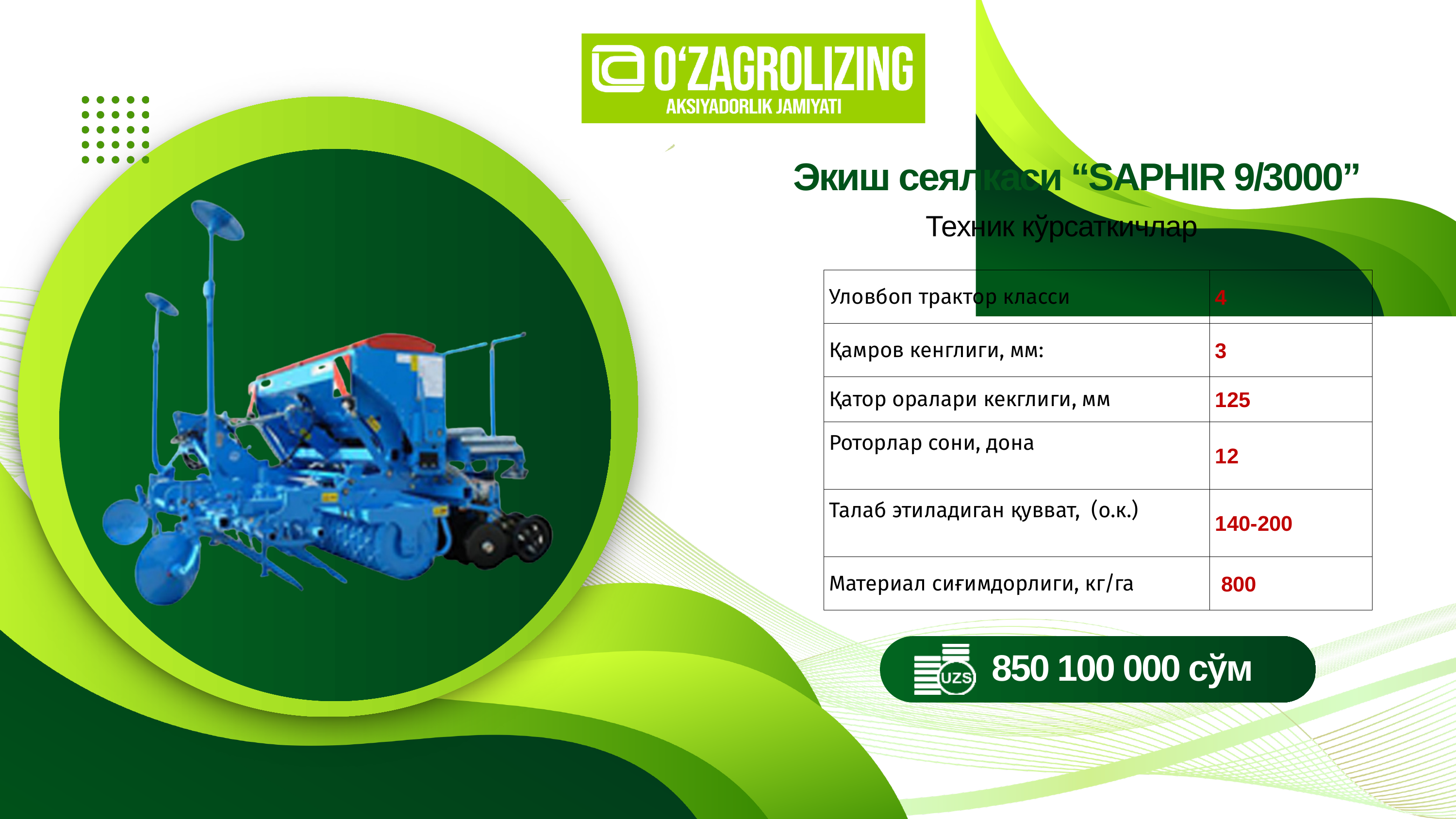

Экиш сеялкаси “SAPHIR 9/3000”

Техник кўрсаткичлар

| Уловбоп трактор класси | 4 |
| --- | --- |
| Қамров кенглиги, мм: | 3 |
| Қатор оралари кекглиги, мм | 125 |
| Роторлар сони, дона | 12 |
| Талаб этиладиган қувват, (о.к.) | 140-200 |
| Материал сиғимдорлиги, кг/га | 800 |

850 100 000 сўм